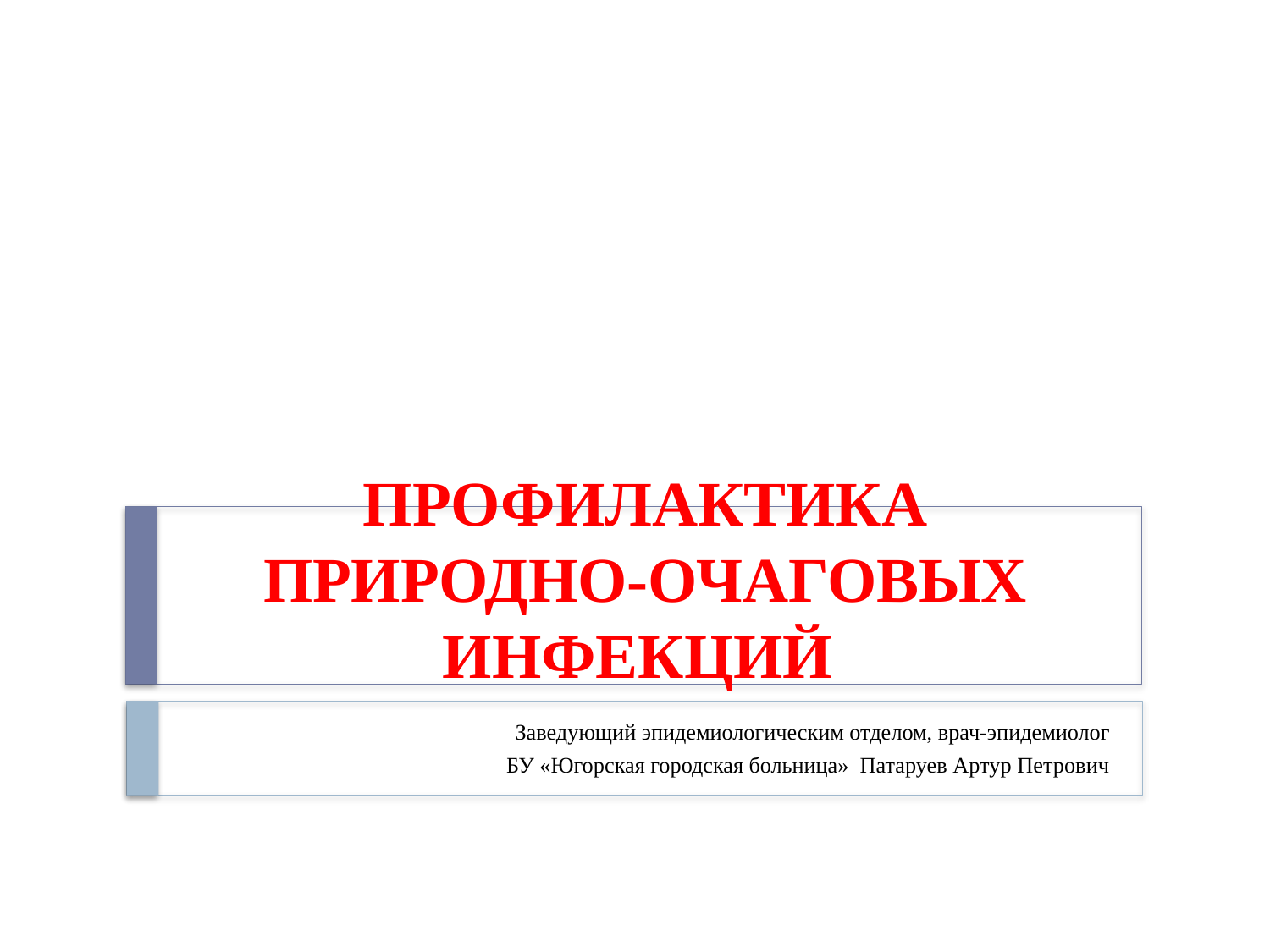

# ПРОФИЛАКТИКА ПРИРОДНО-ОЧАГОВЫХ ИНФЕКЦИЙ
Заведующий эпидемиологическим отделом, врач-эпидемиолог
БУ «Югорская городская больница»  Патаруев Артур Петрович